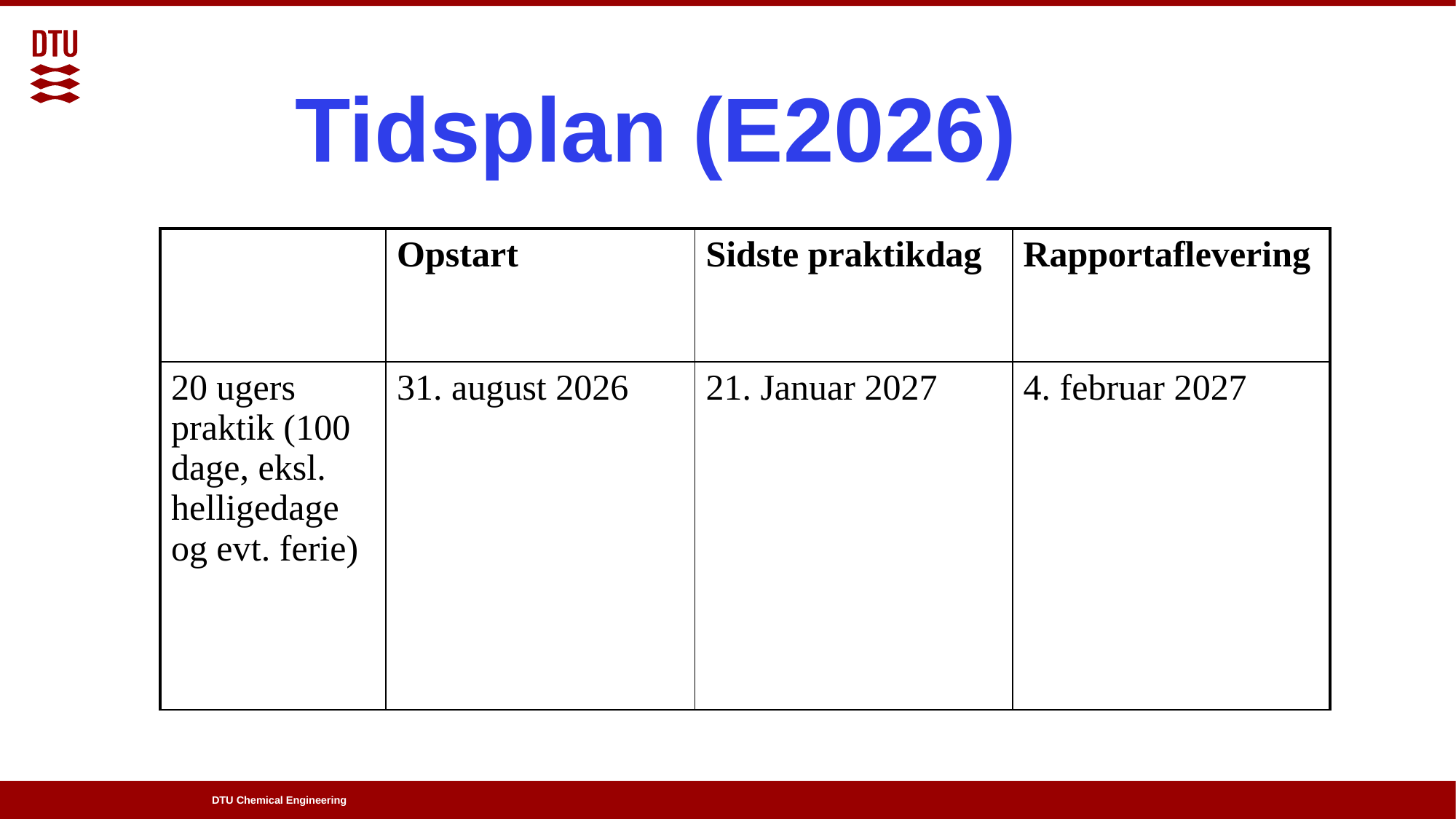

Tidsplan (E2026)
|  | Opstart | Sidste praktikdag | Rapportaflevering |
| --- | --- | --- | --- |
| 20 ugers praktik (100 dage, eksl. helligedage og evt. ferie) | 31. august 2026 | 21. Januar 2027 | 4. februar 2027 |